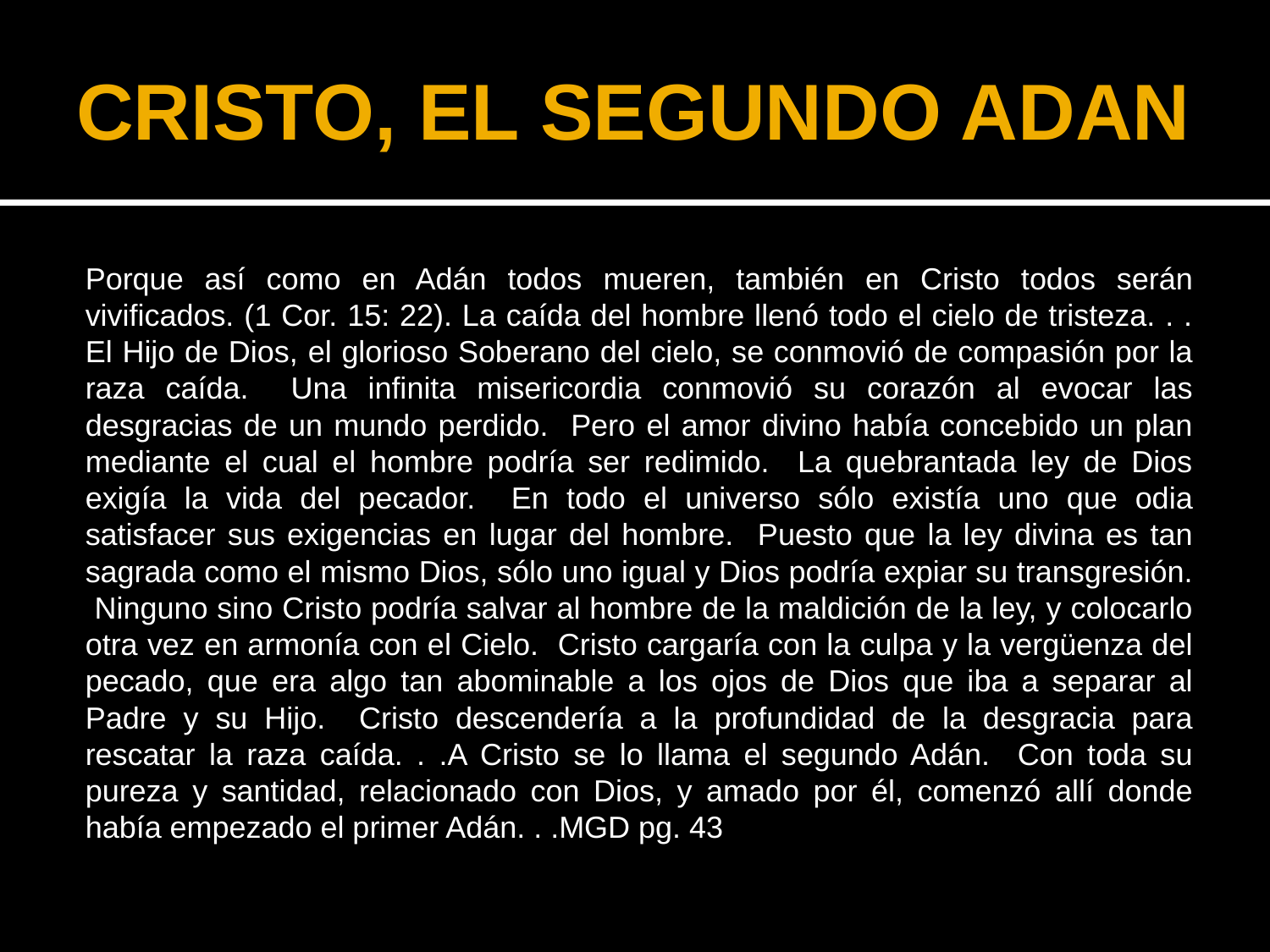

# CRISTO, EL SEGUNDO ADAN
Porque así como en Adán todos mueren, también en Cristo todos serán vivificados. (1 Cor. 15: 22). La caída del hombre llenó todo el cielo de tristeza. . . El Hijo de Dios, el glorioso Soberano del cielo, se conmovió de compasión por la raza caída.  Una infinita misericordia conmovió su corazón al evocar las desgracias de un mundo perdido.  Pero el amor divino había concebido un plan mediante el cual el hombre podría ser redimido.  La quebrantada ley de Dios exigía la vida del pecador.  En todo el universo sólo existía uno que odia satisfacer sus exigencias en lugar del hombre.  Puesto que la ley divina es tan sagrada como el mismo Dios, sólo uno igual y Dios podría expiar su transgresión.  Ninguno sino Cristo podría salvar al hombre de la maldición de la ley, y colocarlo otra vez en armonía con el Cielo.  Cristo cargaría con la culpa y la vergüenza del pecado, que era algo tan abominable a los ojos de Dios que iba a separar al Padre y su Hijo.  Cristo descendería a la profundidad de la desgracia para rescatar la raza caída. . .A Cristo se lo llama el segundo Adán.  Con toda su pureza y santidad, relacionado con Dios, y amado por él, comenzó allí donde había empezado el primer Adán. . .MGD pg. 43